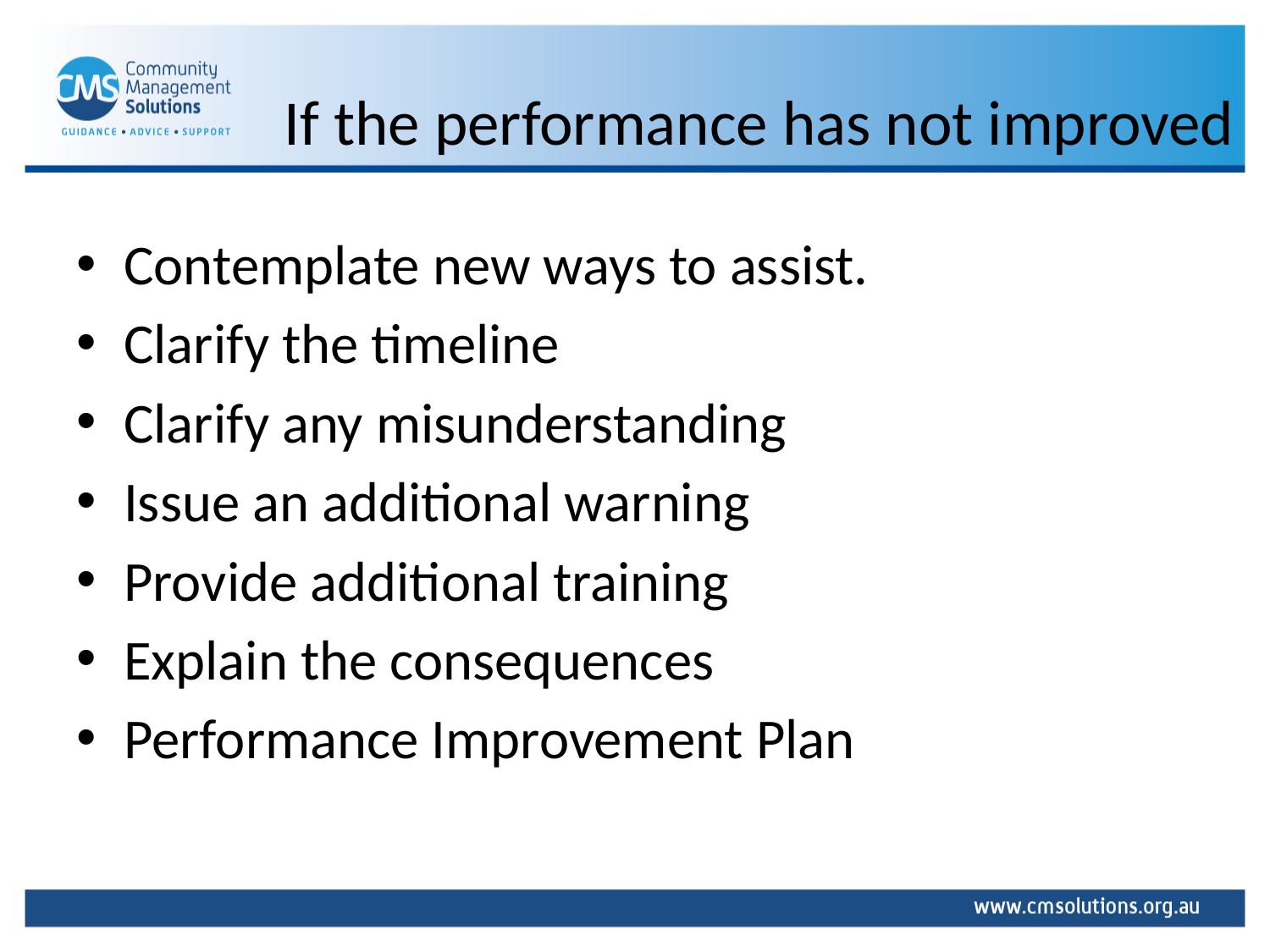

# If the performance has not improved
Contemplate new ways to assist.
Clarify the timeline
Clarify any misunderstanding
Issue an additional warning
Provide additional training
Explain the consequences
Performance Improvement Plan